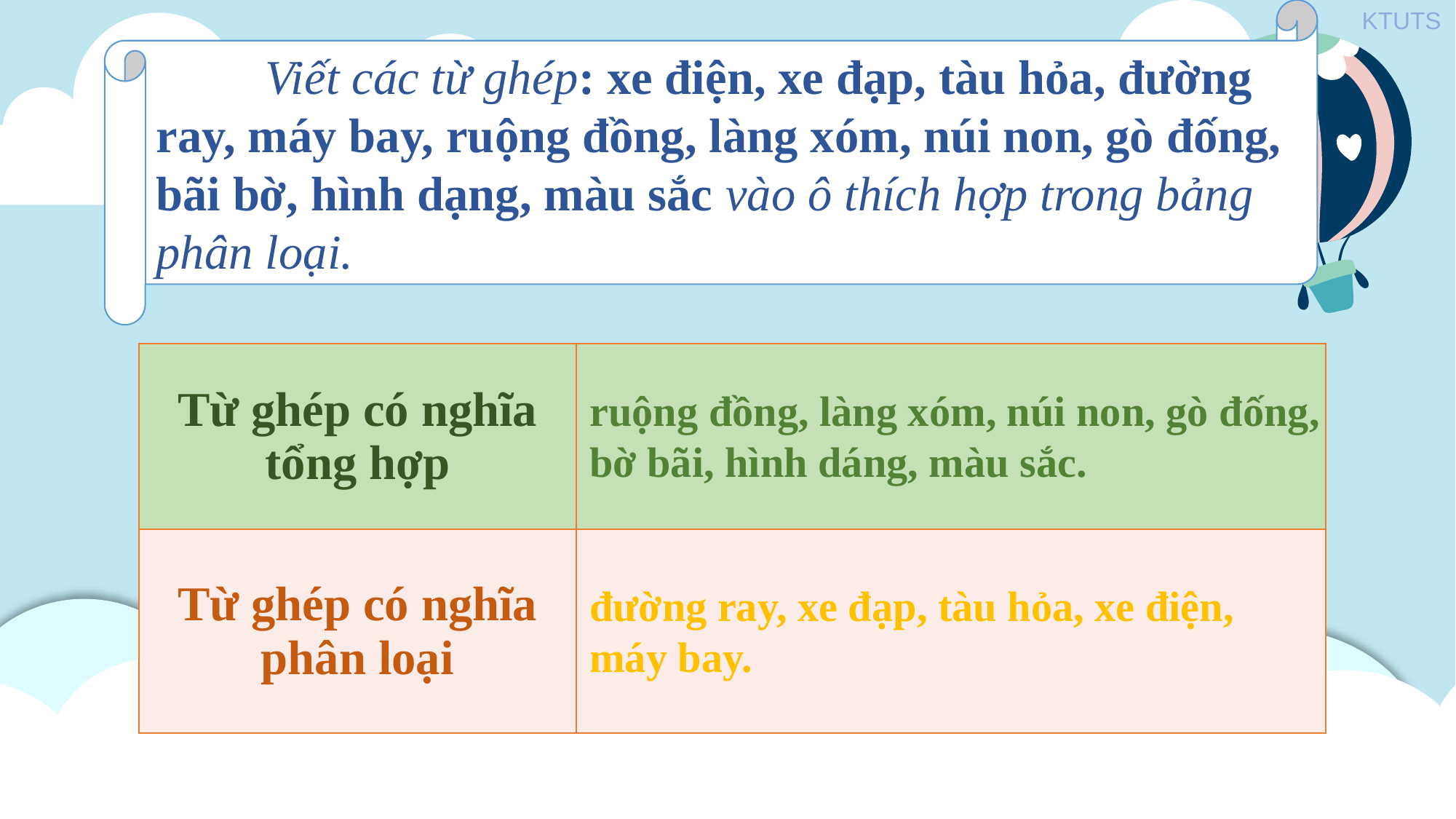

Viết các từ ghép: xe điện, xe đạp, tàu hỏa, đường ray, máy bay, ruộng đồng, làng xóm, núi non, gò đống, bãi bờ, hình dạng, màu sắc vào ô thích hợp trong bảng phân loại.
| Từ ghép có nghĩa tổng hợp |  |
| --- | --- |
| Từ ghép có nghĩa phân loại |  |
ruộng đồng, làng xóm, núi non, gò đống, bờ bãi, hình dáng, màu sắc.

đường ray, xe đạp, tàu hỏa, xe điện, máy bay.